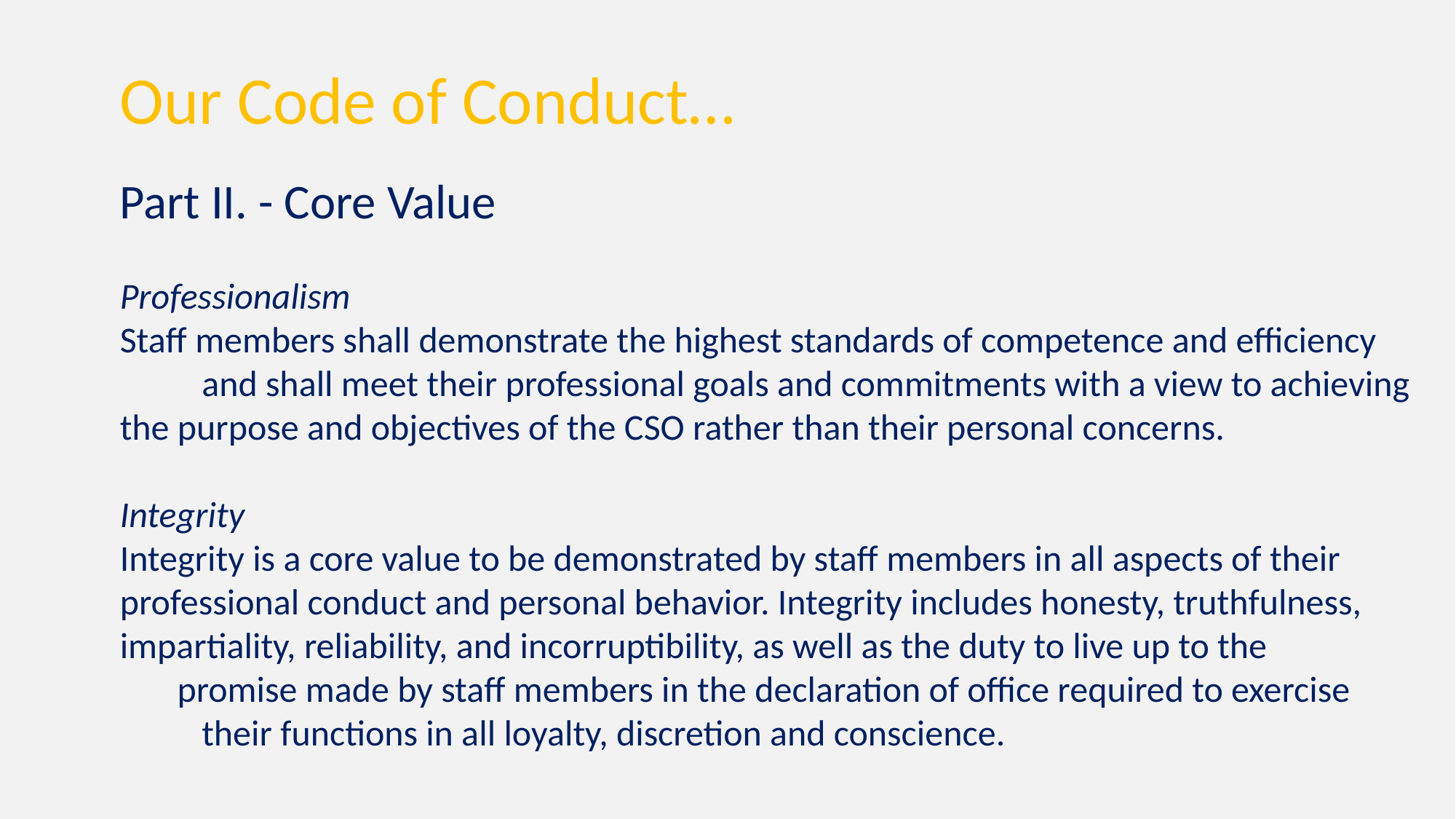

Our Code of Conduct…

	Part II. - Core Value

	Professionalism
Staff members shall demonstrate the highest standards of competence and efficiency                   and shall meet their professional goals and commitments with a view to achieving the purpose and objectives of the CSO rather than their personal concerns.

Integrity
Integrity is a core value to be demonstrated by staff members in all aspects of their professional conduct and personal behavior. Integrity includes honesty, truthfulness, impartiality, reliability, and incorruptibility, as well as the duty to live up to the                             promise made by staff members in the declaration of office required to exercise                      their functions in all loyalty, discretion and conscience.